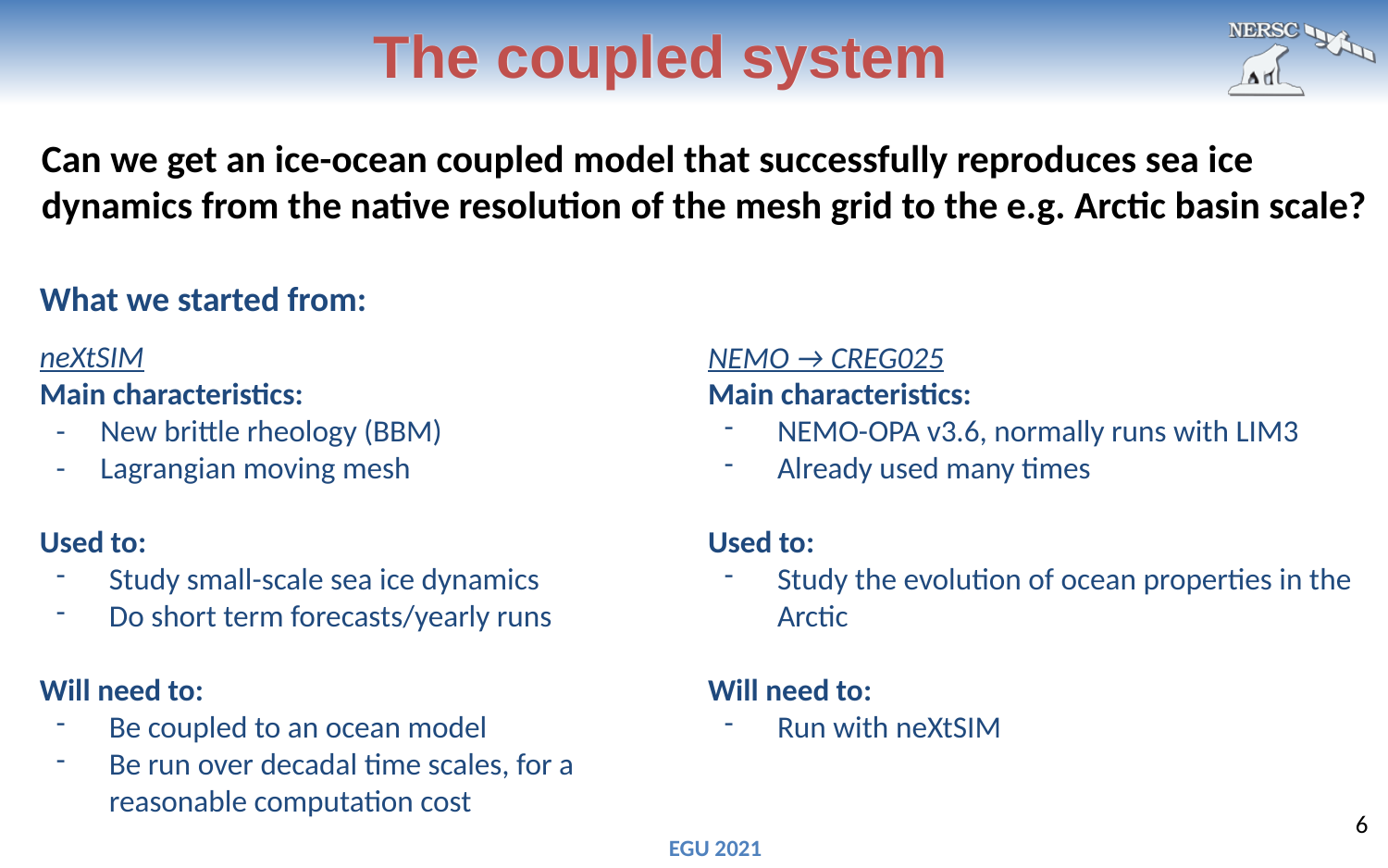

The coupled system
Can we get an ice-ocean coupled model that successfully reproduces sea ice dynamics from the native resolution of the mesh grid to the e.g. Arctic basin scale?
What we started from:

neXtSIM
Main characteristics:
-     New brittle rheology (BBM)
-     Lagrangian moving mesh

Used to:
Study small-scale sea ice dynamics
Do short term forecasts/yearly runs

Will need to:
Be coupled to an ocean model
Be run over decadal time scales, for a  reasonable computation cost

NEMO → CREG025
Main characteristics:
NEMO-OPA v3.6, normally runs with LIM3
Already used many times

Used to:
Study the evolution of ocean properties in the Arctic

Will need to:
Run with neXtSIM

6
EGU 2021